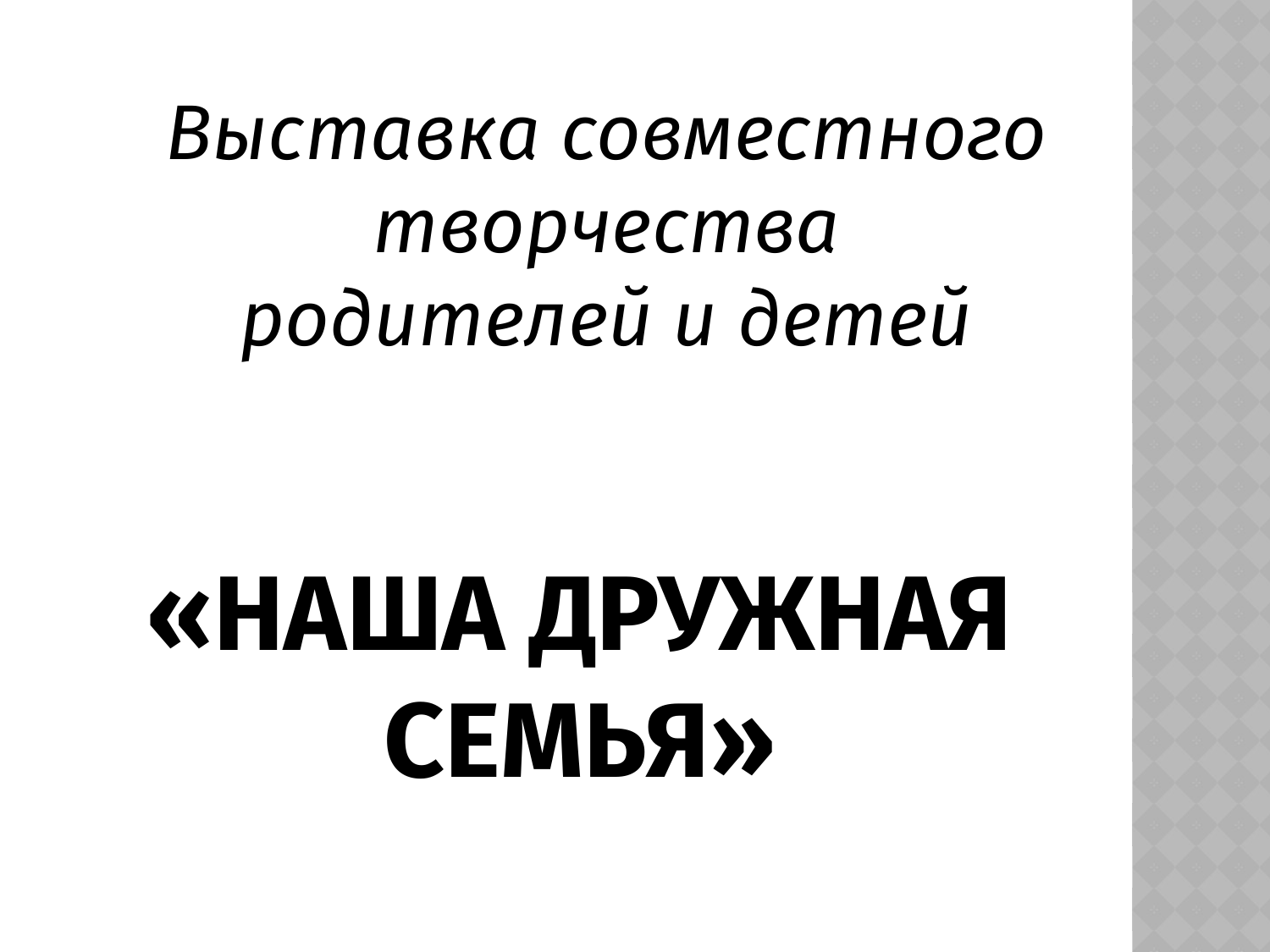

Выставка совместного творчества родителей и детей
# «Наша Дружная семья»